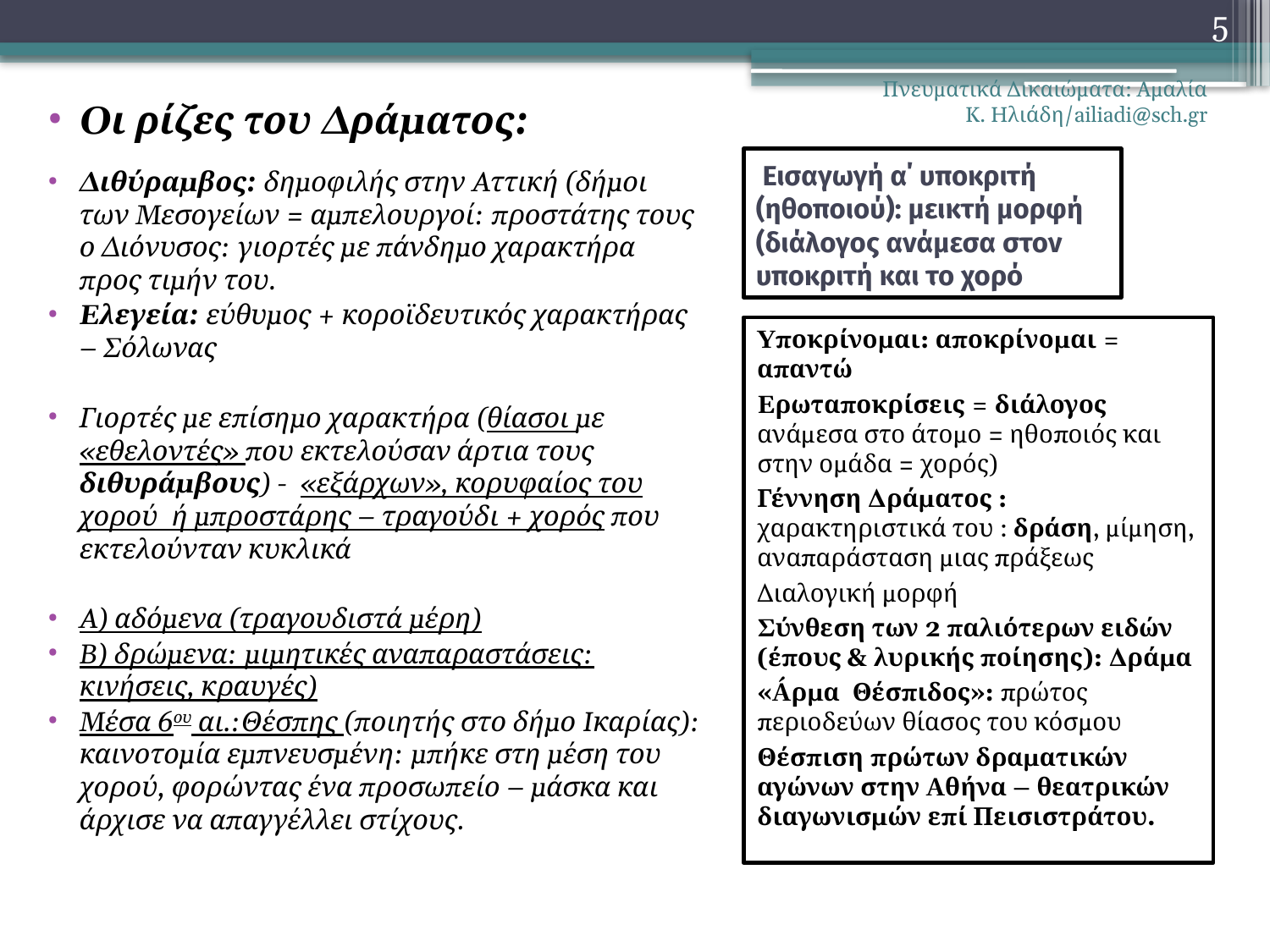

5
Πνευματικά Δικαιώματα: Αμαλία Κ. Ηλιάδη/ailiadi@sch.gr
Οι ρίζες του Δράματος:

Διθύραμβος: δημοφιλής στην Αττική (δήμοι των Μεσογείων = αμπελουργοί: προστάτης τους ο Διόνυσος: γιορτές με πάνδημο χαρακτήρα προς τιμήν του.
Ελεγεία: εύθυμος + κοροϊδευτικός χαρακτήρας – Σόλωνας

Γιορτές με επίσημο χαρακτήρα (θίασοι με «εθελοντές» που εκτελούσαν άρτια τους διθυράμβους) -  «εξάρχων», κορυφαίος του χορού  ή μπροστάρης – τραγούδι + χορός που εκτελούνταν κυκλικά

Α) αδόμενα (τραγουδιστά μέρη)
Β) δρώμενα: μιμητικές αναπαραστάσεις: κινήσεις, κραυγές)
Μέσα 6ου αι.:Θέσπης (ποιητής στο δήμο Ικαρίας): καινοτομία εμπνευσμένη: μπήκε στη μέση του χορού, φορώντας ένα προσωπείο – μάσκα και άρχισε να απαγγέλλει στίχους.

# Εισαγωγή α΄ υποκριτή (ηθοποιού): μεικτή μορφή (διάλογος ανάμεσα στον υποκριτή και το χορό
Υποκρίνομαι: αποκρίνομαι = απαντώ
Ερωταποκρίσεις = διάλογος ανάμεσα στο άτομο = ηθοποιός και στην ομάδα = χορός)
Γέννηση Δράματος : χαρακτηριστικά του : δράση, μίμηση, αναπαράσταση μιας πράξεως
Διαλογική μορφή
Σύνθεση των 2 παλιότερων ειδών (έπους & λυρικής ποίησης): Δράμα
«Άρμα  Θέσπιδος»: πρώτος περιοδεύων θίασος του κόσμου
Θέσπιση πρώτων δραματικών αγώνων στην Αθήνα – θεατρικών διαγωνισμών επί Πεισιστράτου.